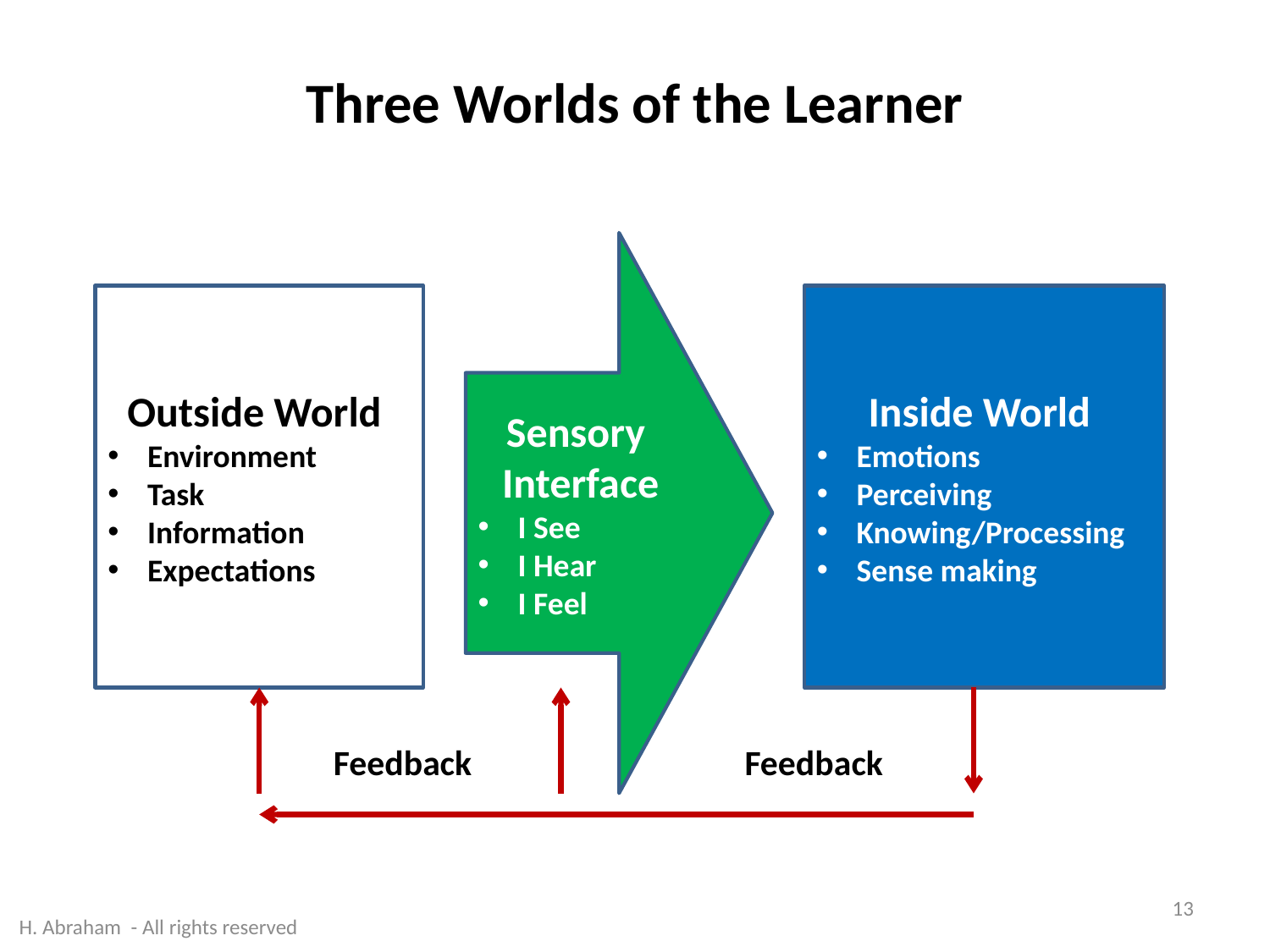

# Three Worlds of the Learner

                                Feedback                                  Feedback
Sensory  Interface
I See
I Hear
I Feel
Outside World
Environment
Task
Information
Expectations
Inside World
Emotions
Perceiving
Knowing/Processing
Sense making
13
H. Abraham  - All rights reserved